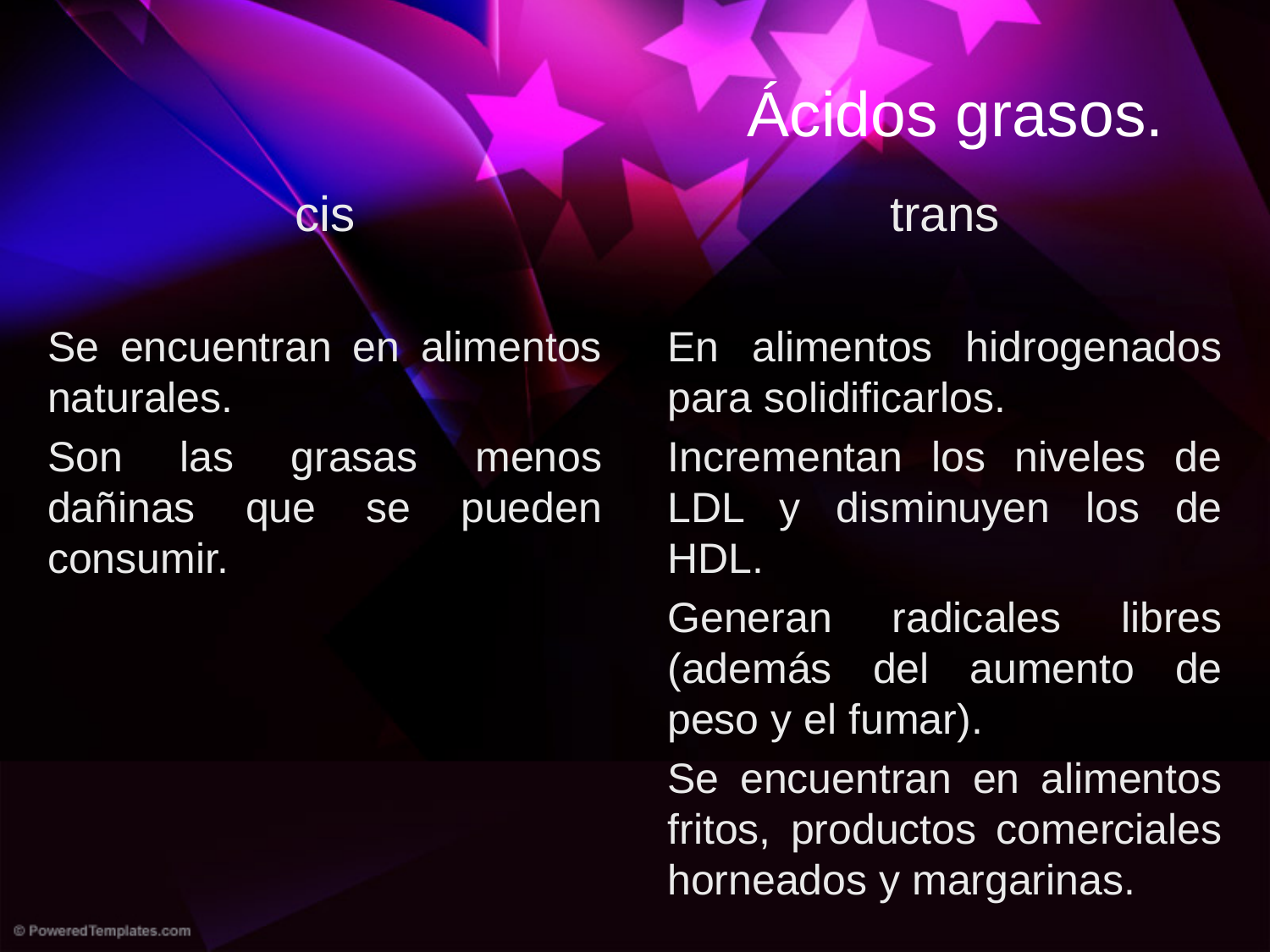

# Ácidos grasos.
cis

Se encuentran en alimentos naturales.
Son las grasas menos dañinas que se pueden consumir.
trans

En alimentos hidrogenados para solidificarlos.
Incrementan los niveles de LDL y disminuyen los de HDL.
Generan radicales libres (además del aumento de peso y el fumar).
Se encuentran en alimentos fritos, productos comerciales horneados y margarinas.